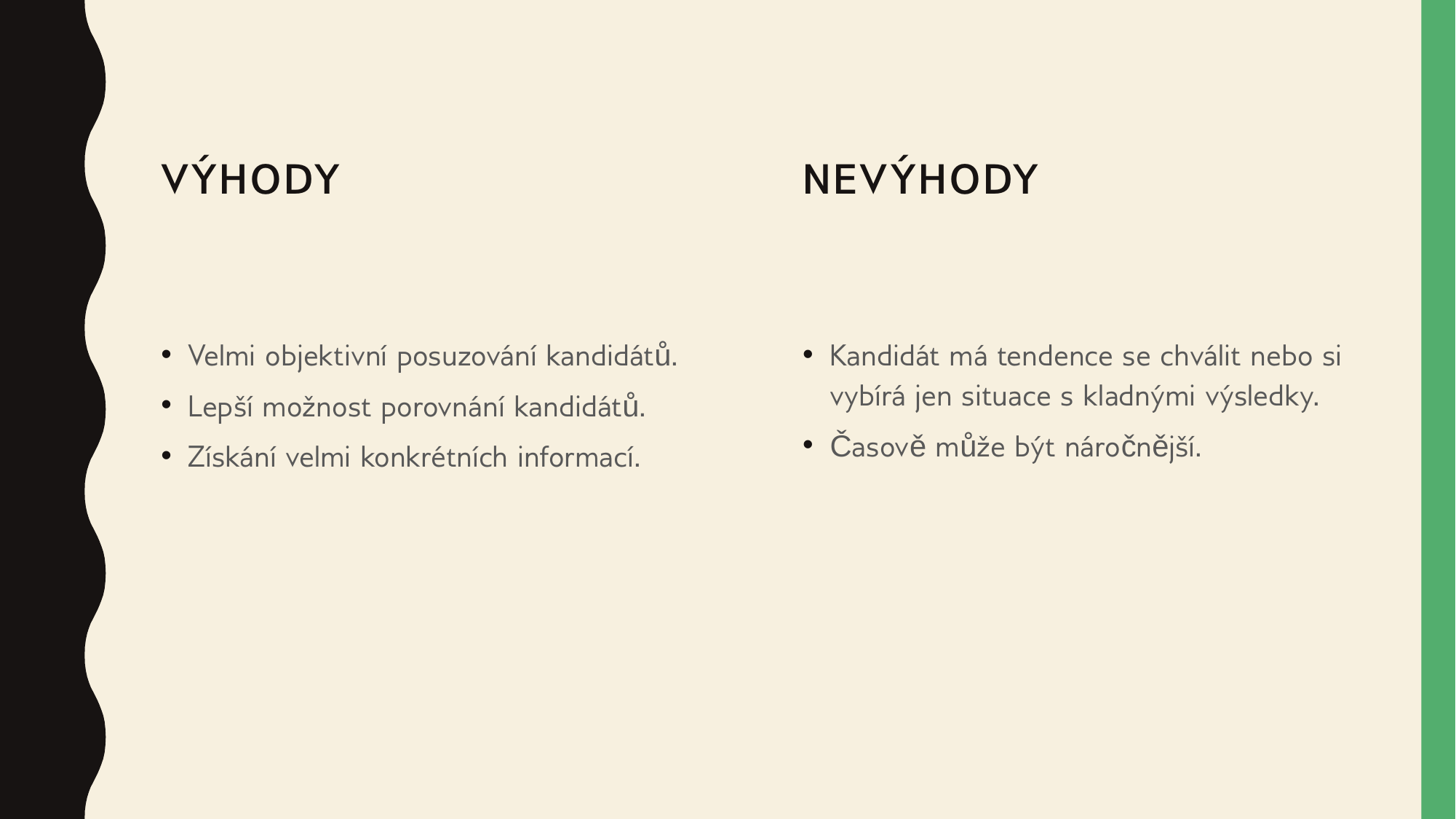

Výhody
Nevýhody
Velmi objektivní posuzování kandidátů.
Lepší možnost porovnání kandidátů.
Získání velmi konkrétních informací.

Kandidát má tendence se chválit nebo si vybírá jen situace s kladnými výsledky.
Časově může být náročnější.